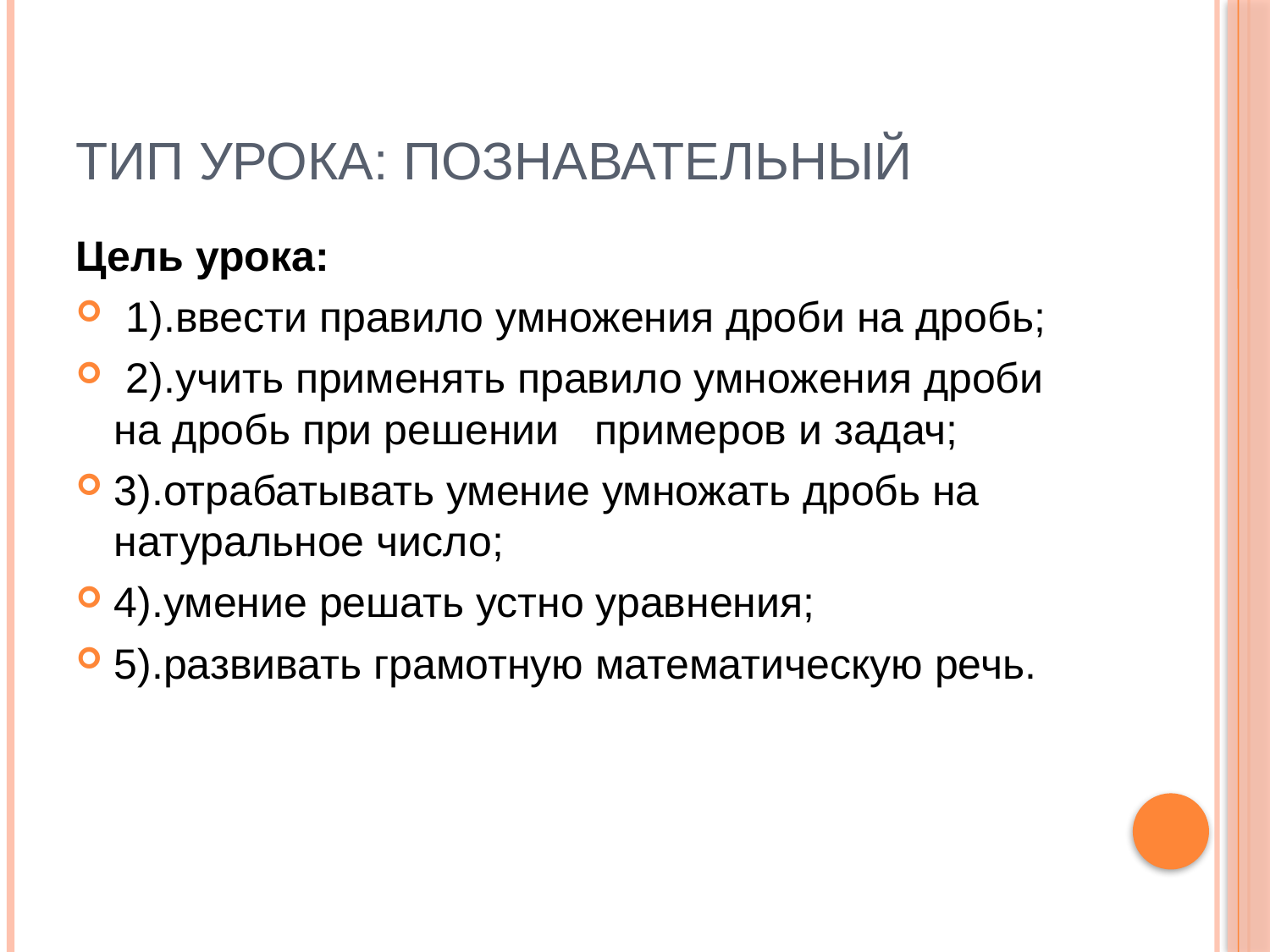

# Тип урока: познавательный
Цель урока:
 1).ввести правило умножения дроби на дробь;
 2).учить применять правило умножения дроби на дробь при решении   примеров и задач;
3).отрабатывать умение умножать дробь на натуральное число;
4).умение решать устно уравнения;
5).развивать грамотную математическую речь.